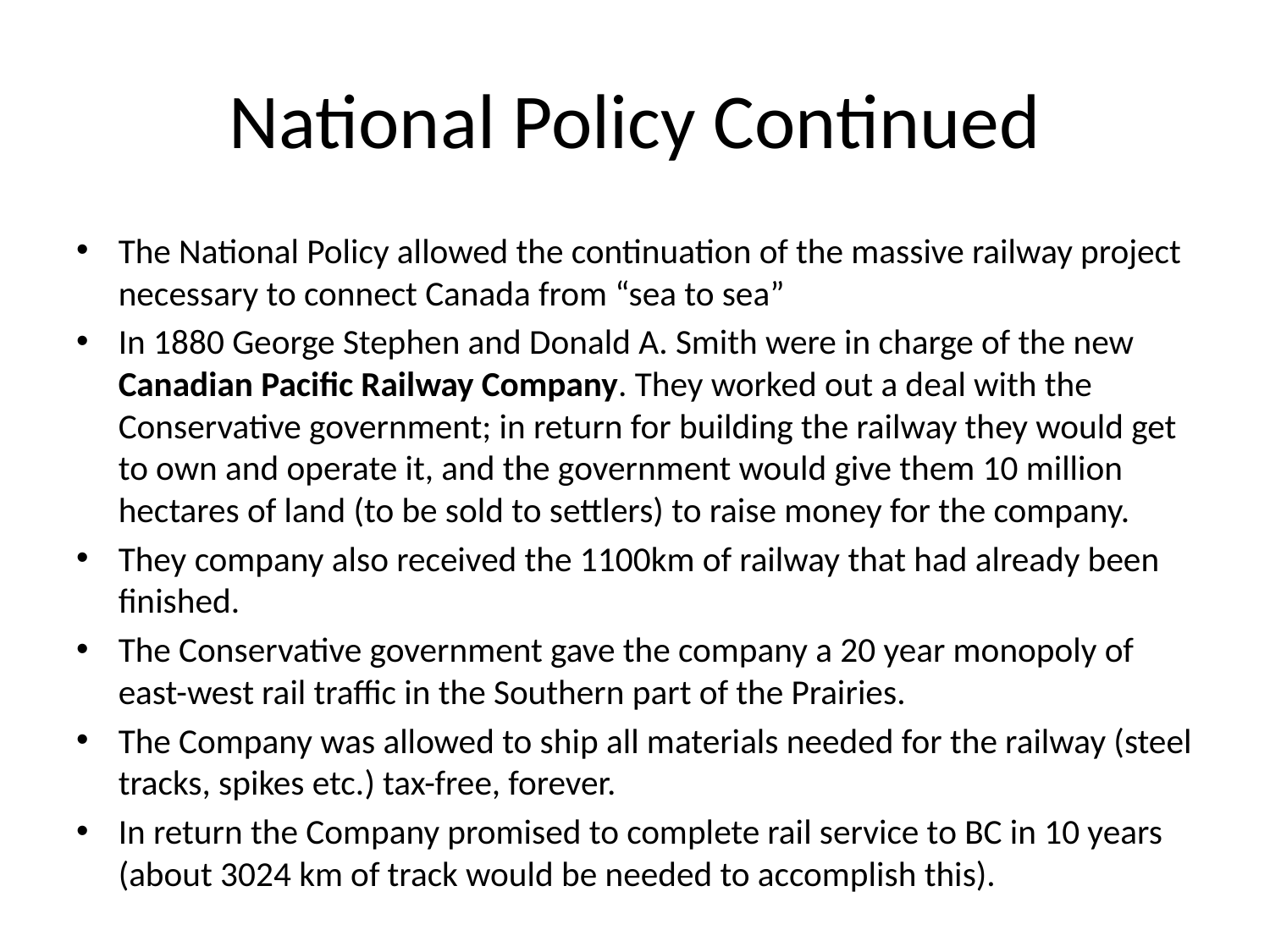

# National Policy Continued
The National Policy allowed the continuation of the massive railway project necessary to connect Canada from “sea to sea”
In 1880 George Stephen and Donald A. Smith were in charge of the new Canadian Pacific Railway Company. They worked out a deal with the Conservative government; in return for building the railway they would get to own and operate it, and the government would give them 10 million hectares of land (to be sold to settlers) to raise money for the company.
They company also received the 1100km of railway that had already been finished.
The Conservative government gave the company a 20 year monopoly of east-west rail traffic in the Southern part of the Prairies.
The Company was allowed to ship all materials needed for the railway (steel tracks, spikes etc.) tax-free, forever.
In return the Company promised to complete rail service to BC in 10 years (about 3024 km of track would be needed to accomplish this).